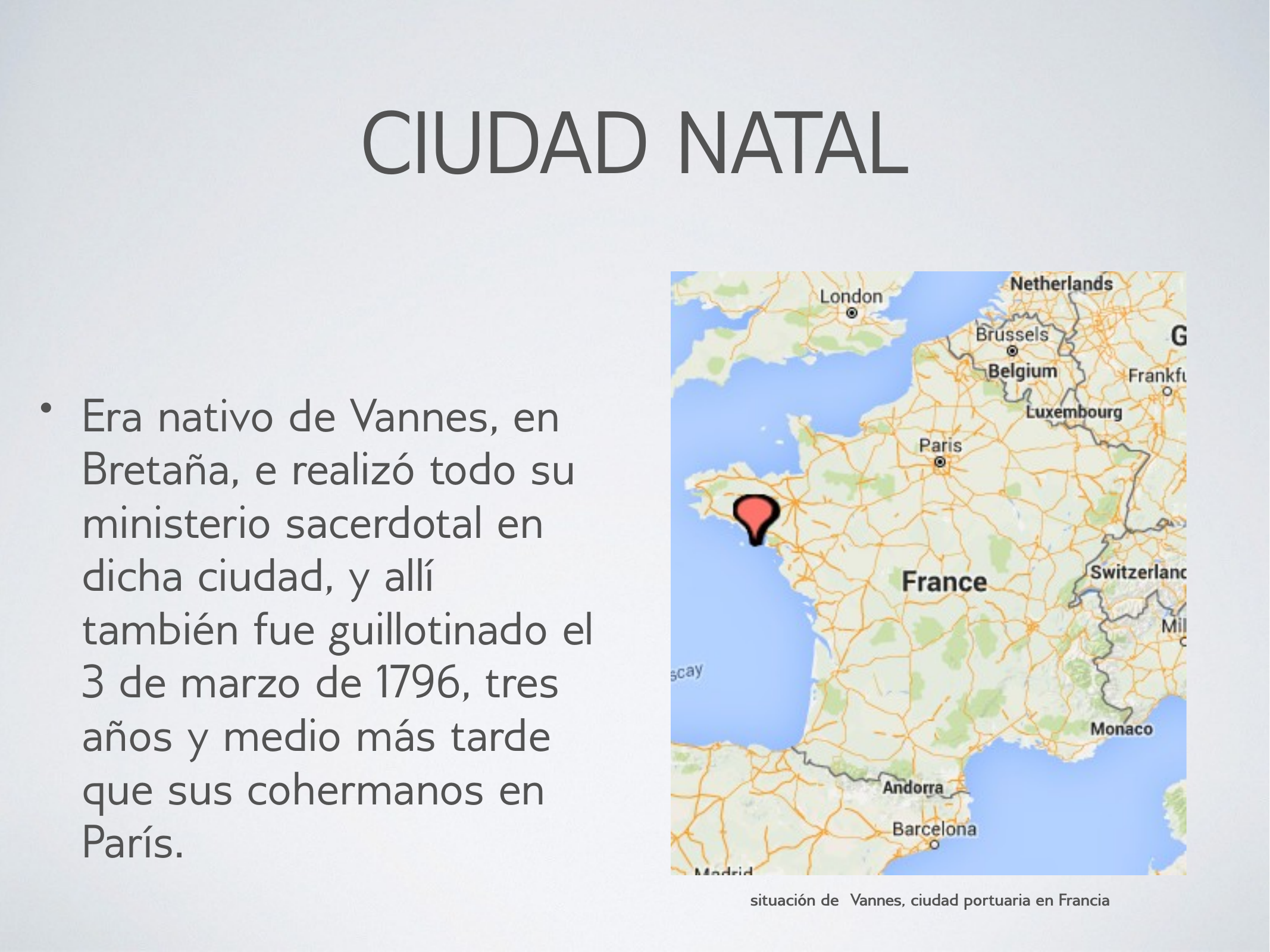

# CIUDAD NATAL

Era nativo de Vannes, en Bretaña, e realizó todo su ministerio sacerdotal en dicha ciudad, y allí también fue guillotinado el 3 de marzo de 1796, tres años y medio más tarde que sus cohermanos en París.
situación de  Vannes, ciudad portuaria en Francia